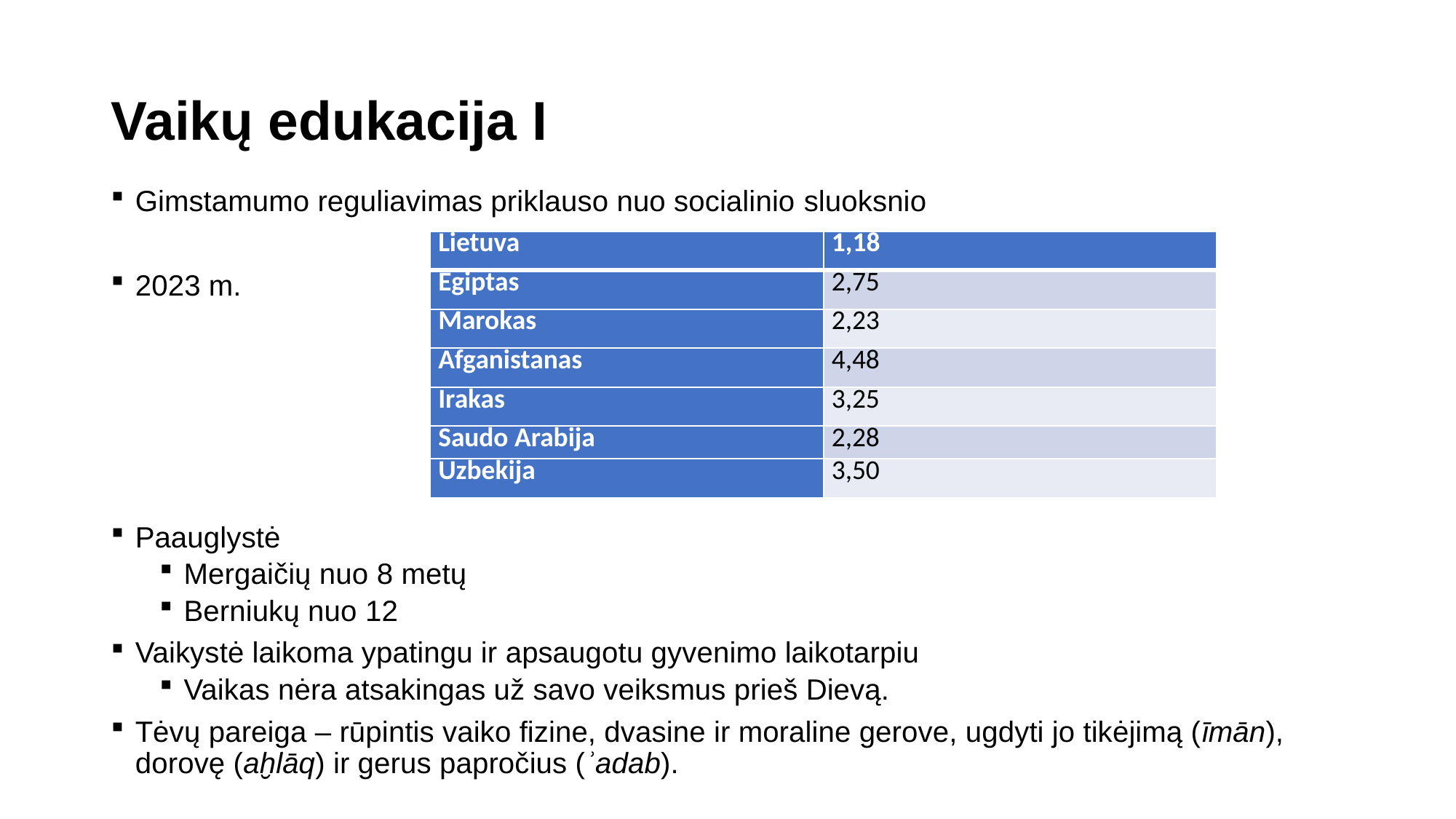

# Vaikų edukacija I
Gimstamumo reguliavimas priklauso nuo socialinio sluoksnio

2023 m.

Paauglystė
Mergaičių nuo 8 metų
Berniukų nuo 12
Vaikystė laikoma ypatingu ir apsaugotu gyvenimo laikotarpiu
Vaikas nėra atsakingas už savo veiksmus prieš Dievą.
Tėvų pareiga – rūpintis vaiko fizine, dvasine ir moraline gerove, ugdyti jo tikėjimą (īmān), dorovę (aḫlāq) ir gerus papročius (ʾadab).

| Lietuva | 1,18 |
| --- | --- |
| Egiptas | 2,75 |
| Marokas | 2,23 |
| Afganistanas | 4,48 |
| Irakas | 3,25 |
| Saudo Arabija | 2,28 |
| Uzbekija | 3,50 |